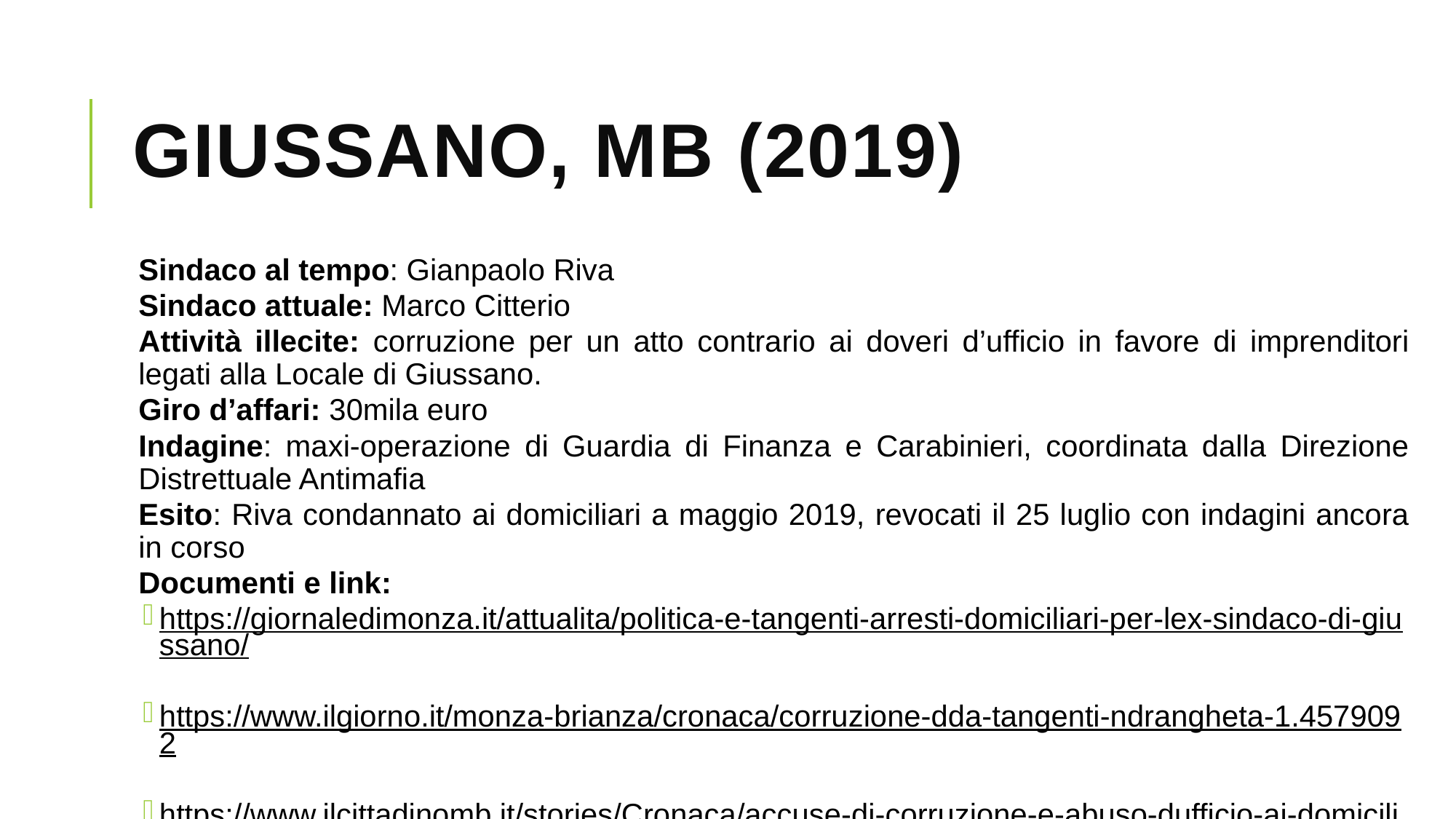

# GIUSSANO, MB (2019)
Sindaco al tempo: Gianpaolo Riva
Sindaco attuale: Marco Citterio
Attività illecite: corruzione per un atto contrario ai doveri d’ufficio in favore di imprenditori legati alla Locale di Giussano.
Giro d’affari: 30mila euro
Indagine: maxi-operazione di Guardia di Finanza e Carabinieri, coordinata dalla Direzione Distrettuale Antimafia
Esito: Riva condannato ai domiciliari a maggio 2019, revocati il 25 luglio con indagini ancora in corso
Documenti e link:
https://giornaledimonza.it/attualita/politica-e-tangenti-arresti-domiciliari-per-lex-sindaco-di-giussano/
https://www.ilgiorno.it/monza-brianza/cronaca/corruzione-dda-tangenti-ndrangheta-1.4579092
https://www.ilcittadinomb.it/stories/Cronaca/accuse-di-corruzione-e-abuso-dufficio-ai-domiciliari-lex-sindaco-di-giussano_1309939_11/